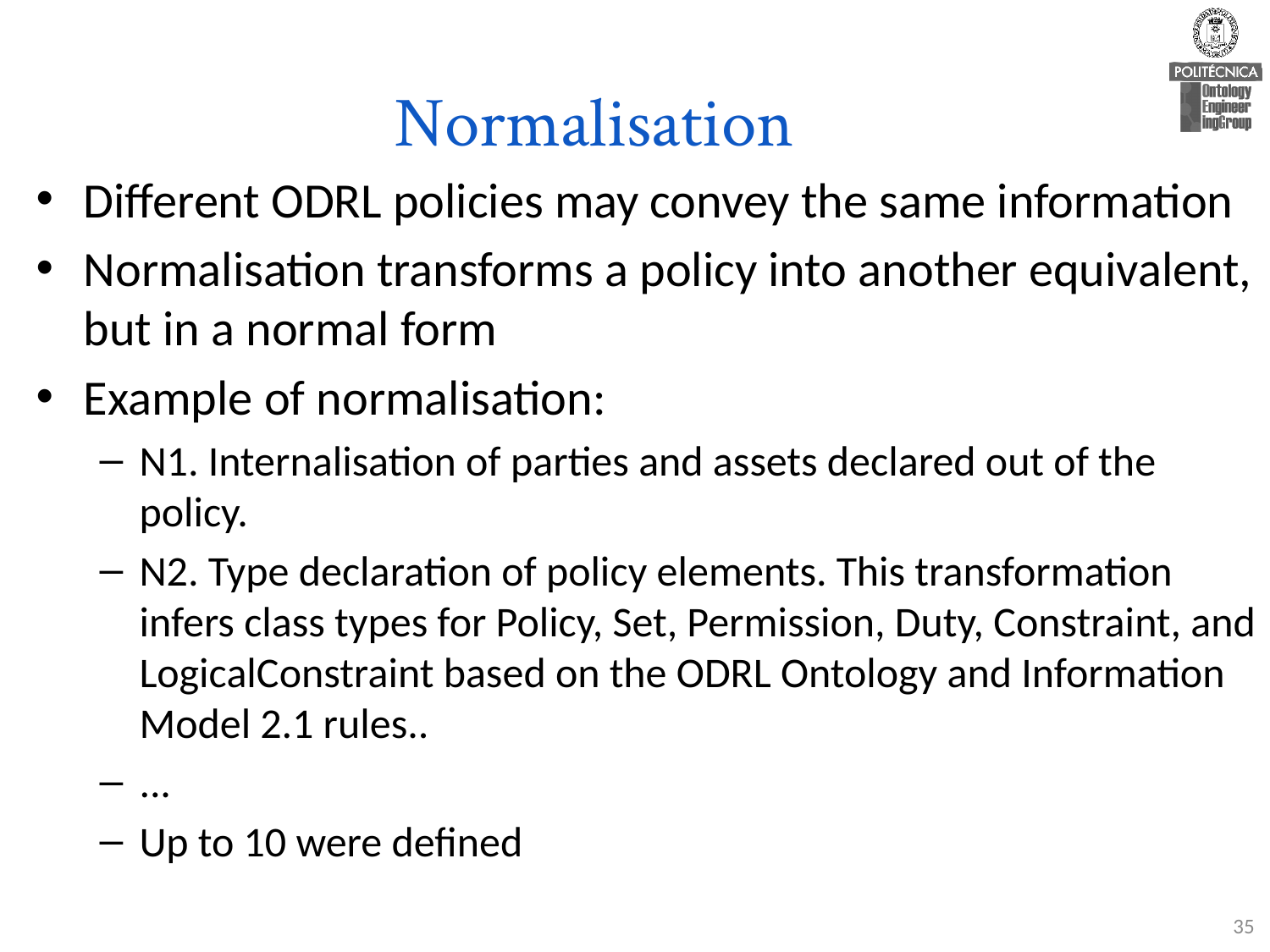

# Normalisation
Different ODRL policies may convey the same information
Normalisation transforms a policy into another equivalent, but in a normal form
Example of normalisation:
N1. Internalisation of parties and assets declared out of the policy.
N2. Type declaration of policy elements. This transformation infers class types for Policy, Set, Permission, Duty, Constraint, and LogicalConstraint based on the ODRL Ontology and Information Model 2.1 rules..
...
Up to 10 were defined
35